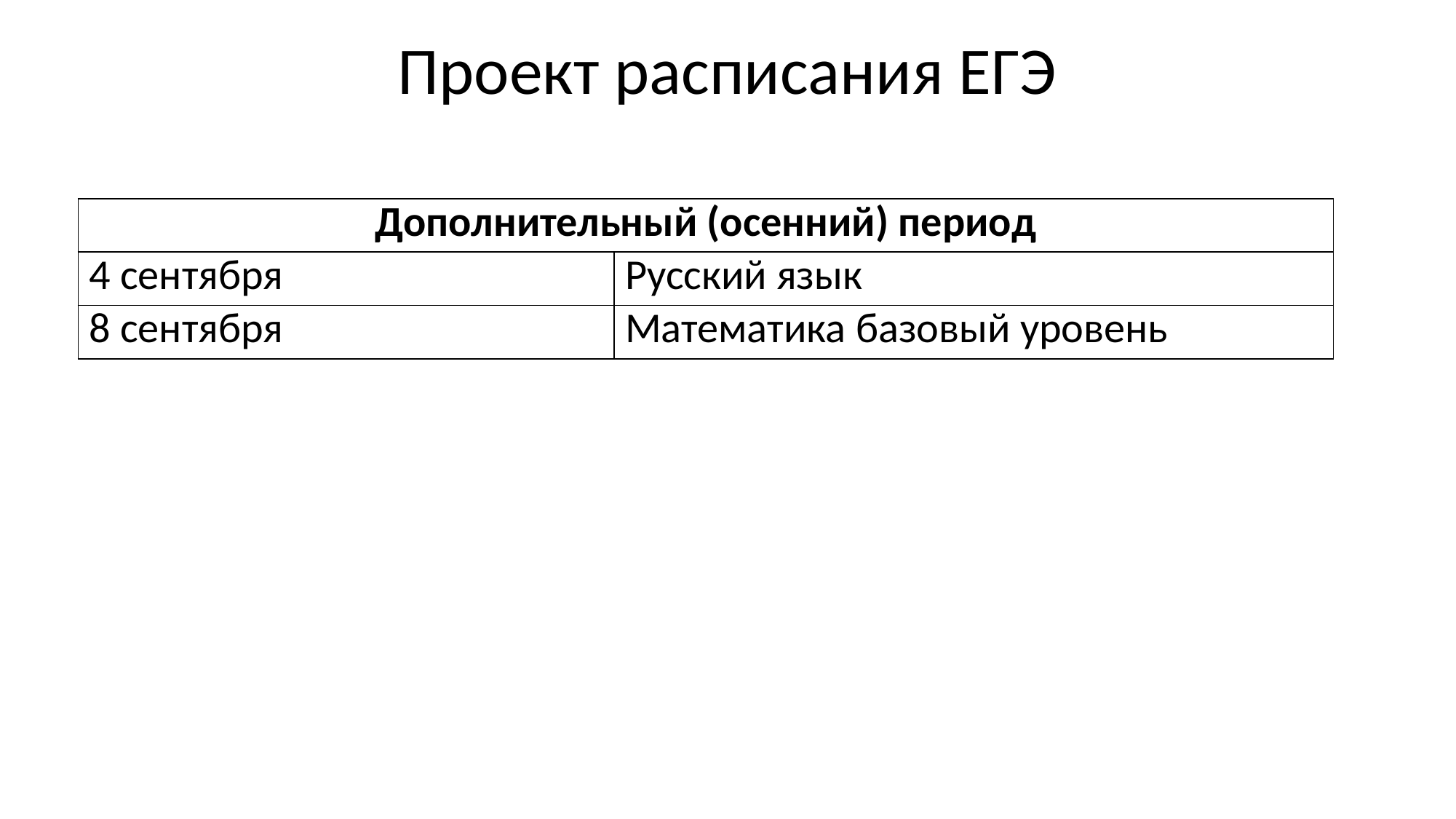

# Проект расписания ЕГЭ
| Дополнительный (осенний) период |  |
| --- | --- |
| 4 сентября | Русский язык |
| 8 сентября | Математика базовый уровень |